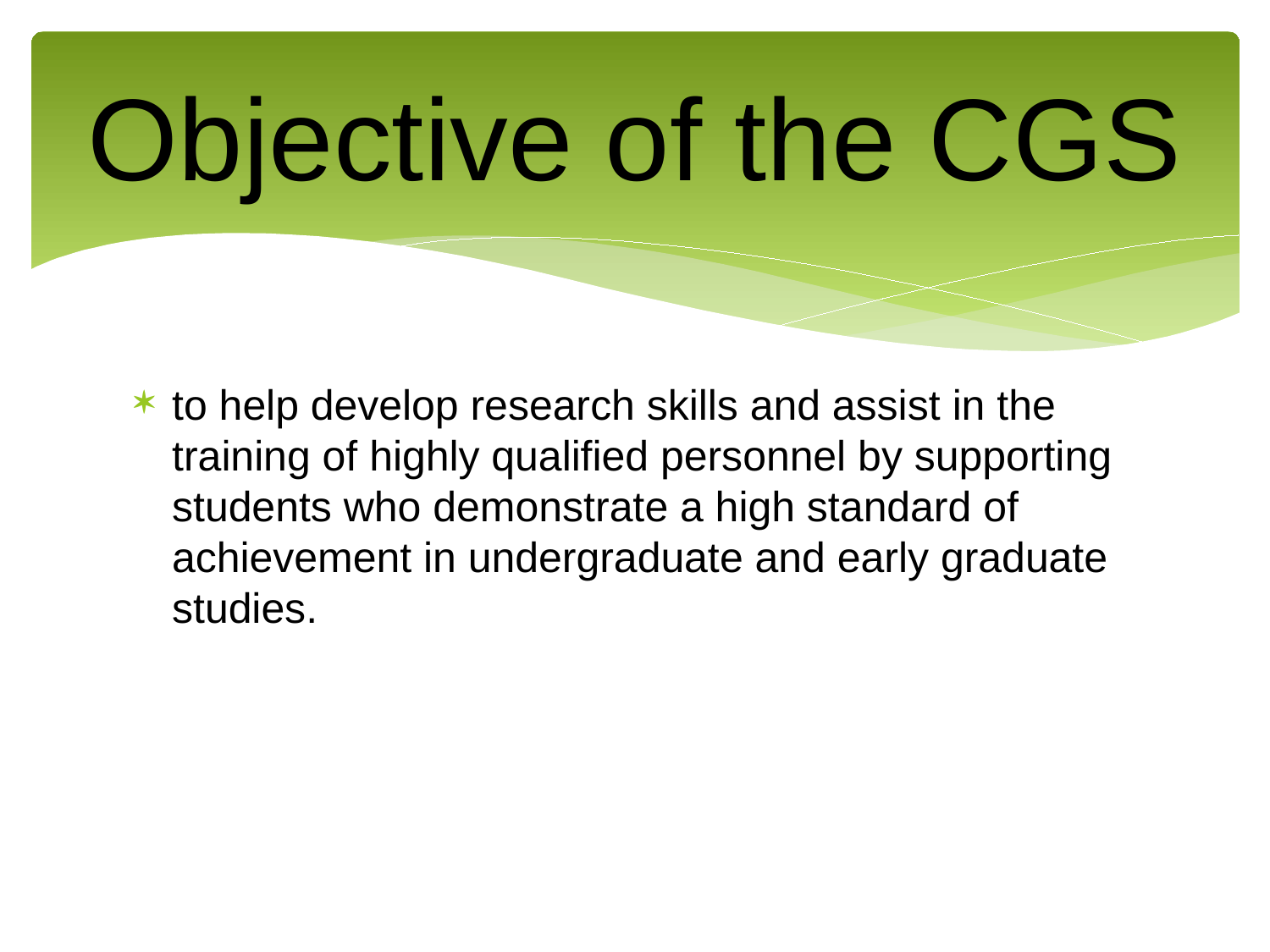

# Objective of the CGS
to help develop research skills and assist in the training of highly qualified personnel by supporting students who demonstrate a high standard of achievement in undergraduate and early graduate studies.